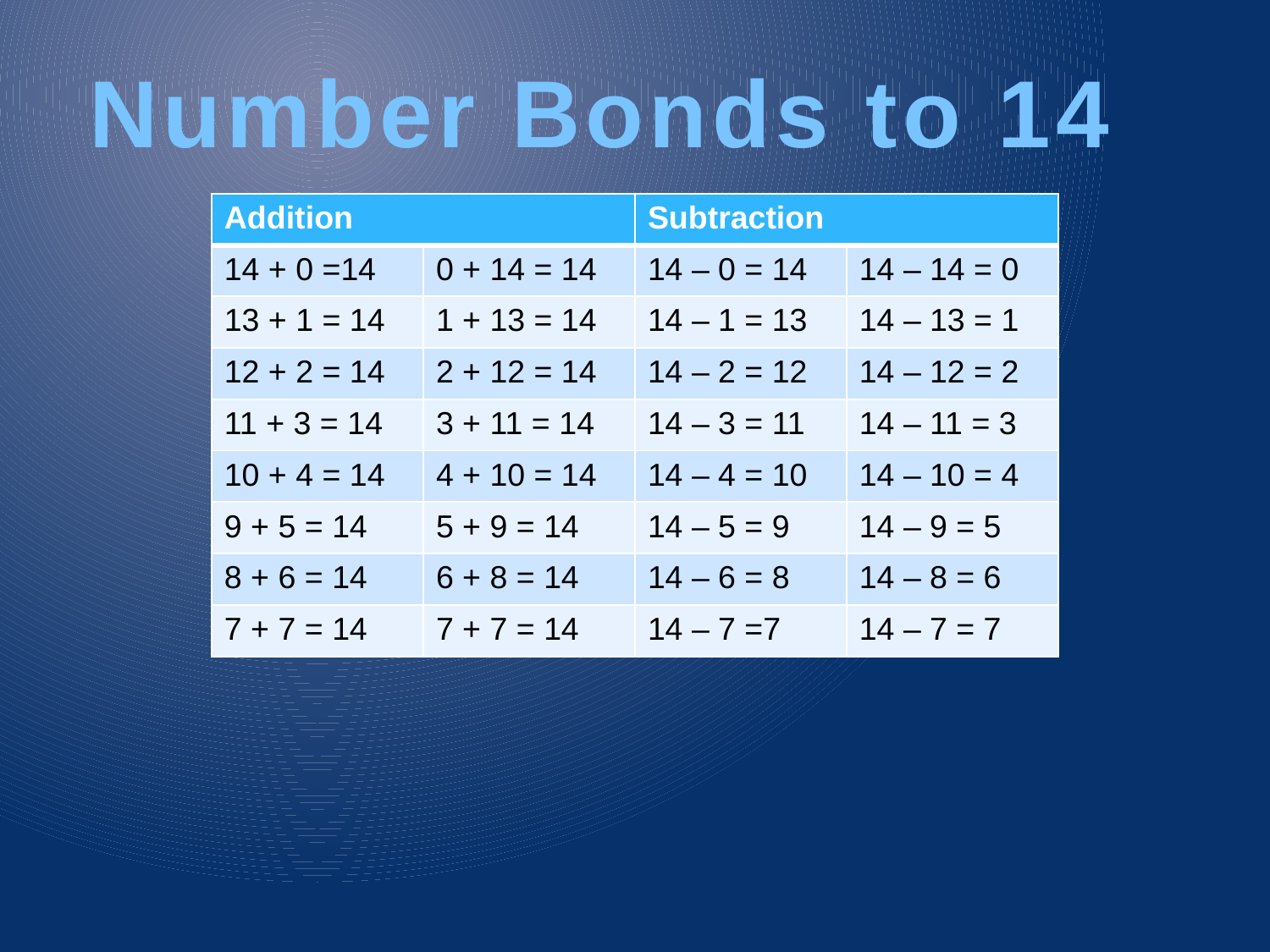

Number Bonds to 14
| Addition |  | Subtraction |  |
| --- | --- | --- | --- |
| 14 + 0 =14 | 0 + 14 = 14 | 14 – 0 = 14 | 14 – 14 = 0 |
| 13 + 1 = 14 | 1 + 13 = 14 | 14 – 1 = 13 | 14 – 13 = 1 |
| 12 + 2 = 14 | 2 + 12 = 14 | 14 – 2 = 12 | 14 – 12 = 2 |
| 11 + 3 = 14 | 3 + 11 = 14 | 14 – 3 = 11 | 14 – 11 = 3 |
| 10 + 4 = 14 | 4 + 10 = 14 | 14 – 4 = 10 | 14 – 10 = 4 |
| 9 + 5 = 14 | 5 + 9 = 14 | 14 – 5 = 9 | 14 – 9 = 5 |
| 8 + 6 = 14 | 6 + 8 = 14 | 14 – 6 = 8 | 14 – 8 = 6 |
| 7 + 7 = 14 | 7 + 7 = 14 | 14 – 7 =7 | 14 – 7 = 7 |